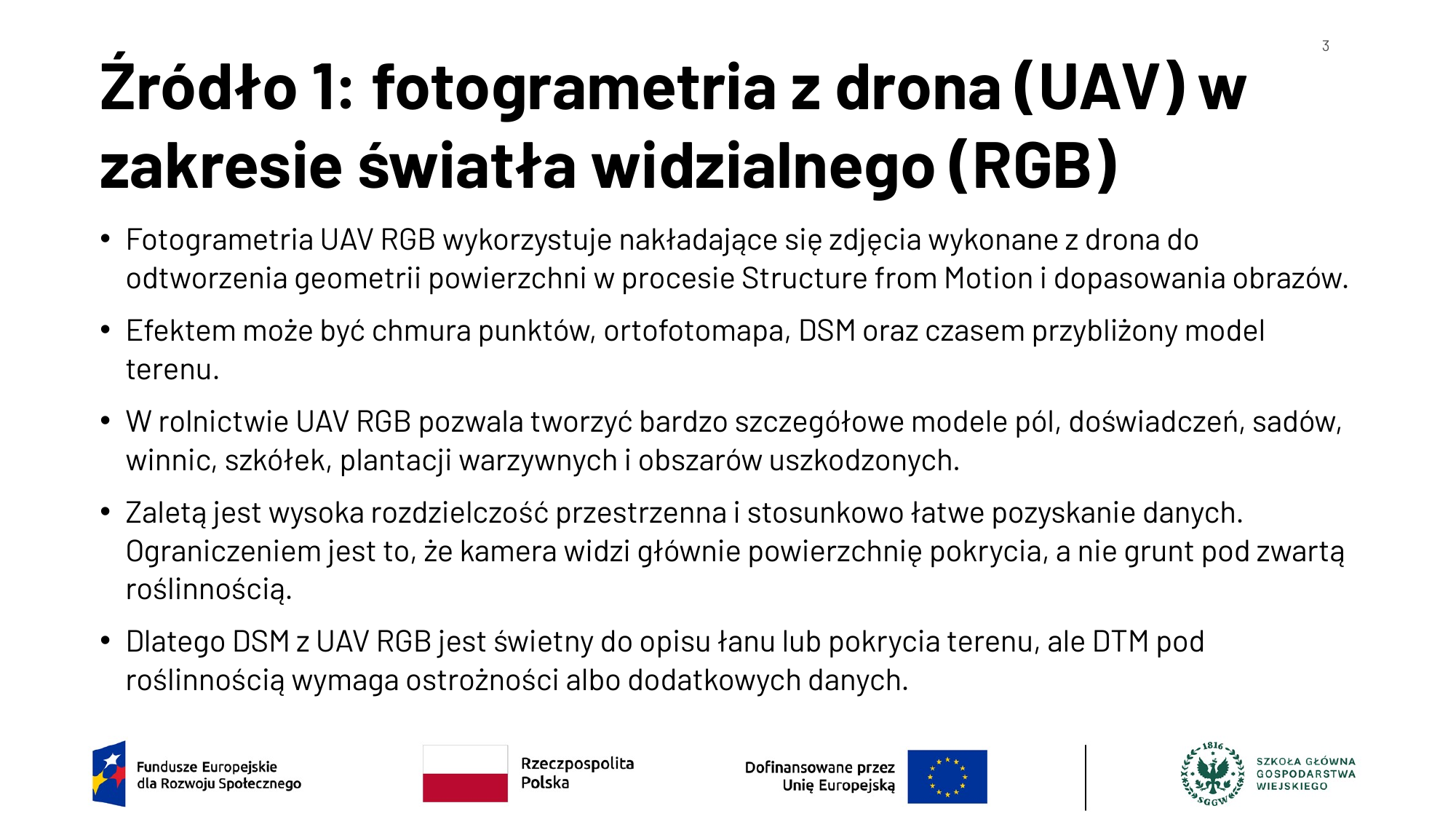

3
# Źródło 1: fotogrametria z drona (UAV) w zakresie światła widzialnego (RGB)
Fotogrametria UAV RGB wykorzystuje nakładające się zdjęcia wykonane z drona do odtworzenia geometrii powierzchni w procesie Structure from Motion i dopasowania obrazów.
Efektem może być chmura punktów, ortofotomapa, DSM oraz czasem przybliżony model terenu.
W rolnictwie UAV RGB pozwala tworzyć bardzo szczegółowe modele pól, doświadczeń, sadów, winnic, szkółek, plantacji warzywnych i obszarów uszkodzonych.
Zaletą jest wysoka rozdzielczość przestrzenna i stosunkowo łatwe pozyskanie danych. Ograniczeniem jest to, że kamera widzi głównie powierzchnię pokrycia, a nie grunt pod zwartą roślinnością.
Dlatego DSM z UAV RGB jest świetny do opisu łanu lub pokrycia terenu, ale DTM pod roślinnością wymaga ostrożności albo dodatkowych danych.